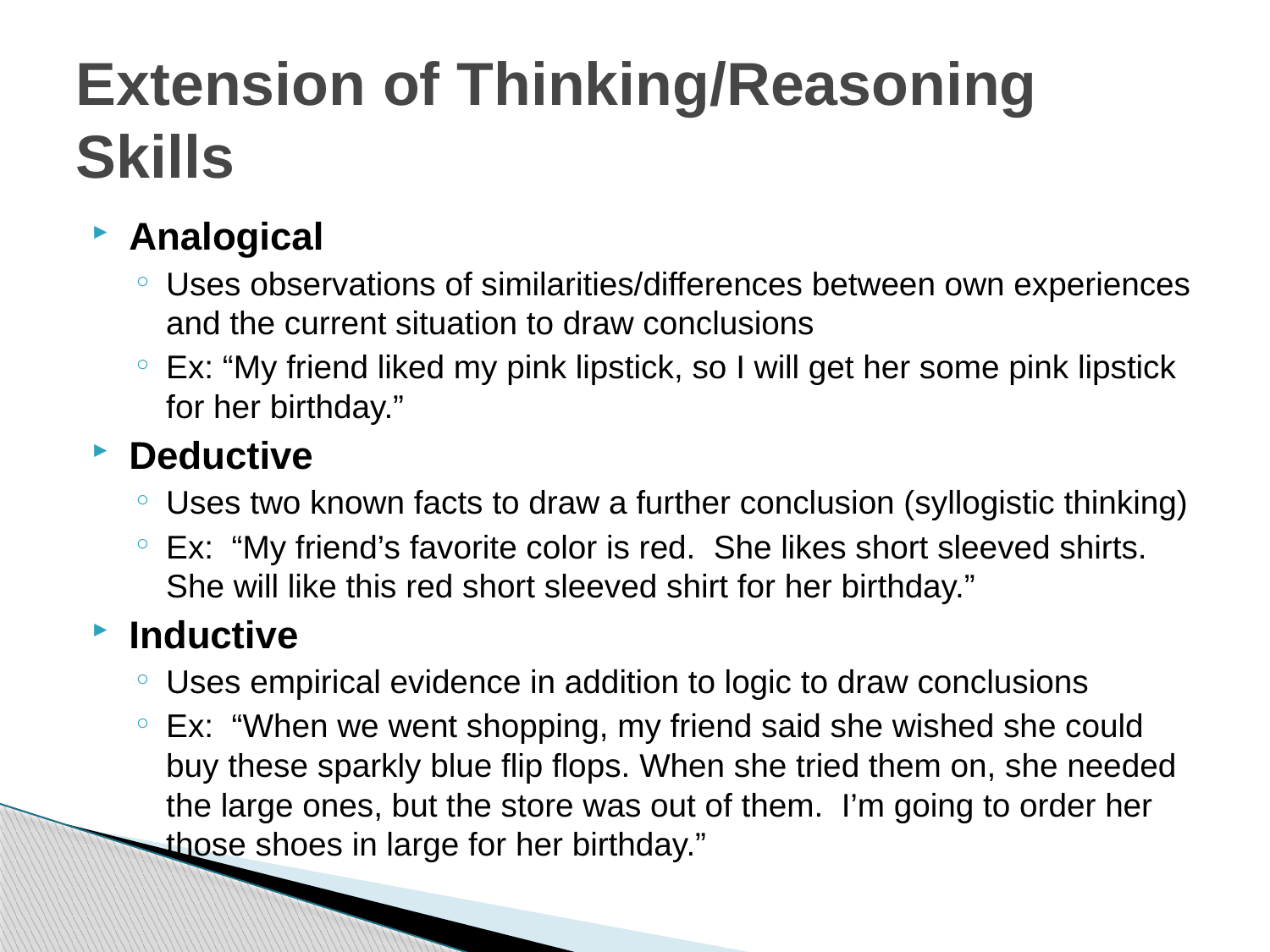

# Extension of Thinking/Reasoning Skills
Analogical
Uses observations of similarities/differences between own experiences and the current situation to draw conclusions
Ex: “My friend liked my pink lipstick, so I will get her some pink lipstick for her birthday.”
Deductive
Uses two known facts to draw a further conclusion (syllogistic thinking)
Ex:  “My friend’s favorite color is red.  She likes short sleeved shirts.  She will like this red short sleeved shirt for her birthday.”
Inductive
Uses empirical evidence in addition to logic to draw conclusions
Ex:  “When we went shopping, my friend said she wished she could buy these sparkly blue flip flops. When she tried them on, she needed the large ones, but the store was out of them.  I’m going to order her those shoes in large for her birthday.”